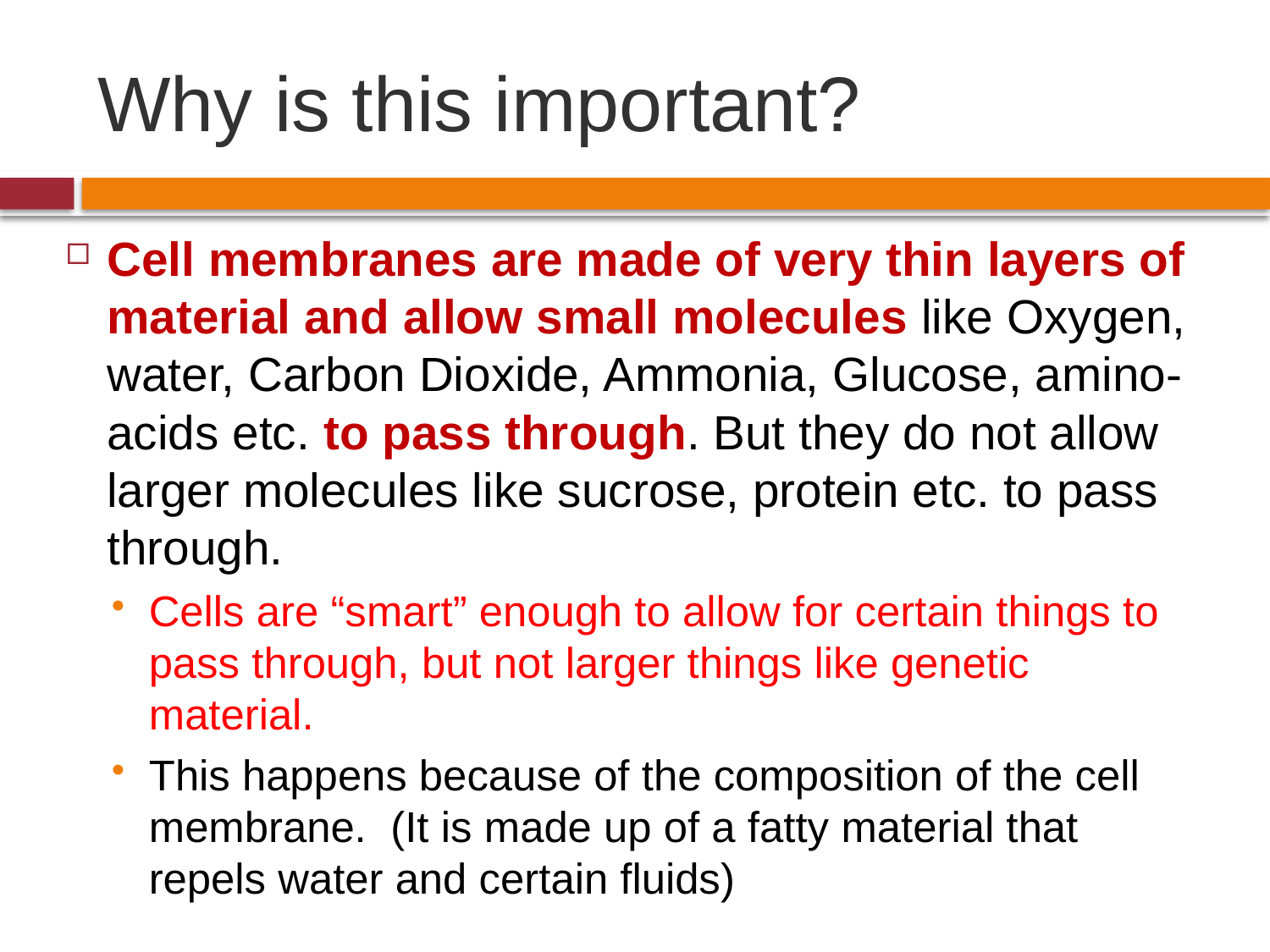

# Why is this important?
Cell membranes are made of very thin layers of material and allow small molecules like Oxygen, water, Carbon Dioxide, Ammonia, Glucose, amino-acids etc. to pass through. But they do not allow larger molecules like sucrose, protein etc. to pass through.
Cells are “smart” enough to allow for certain things to pass through, but not larger things like genetic material.
This happens because of the composition of the cell membrane.  (It is made up of a fatty material that repels water and certain fluids)